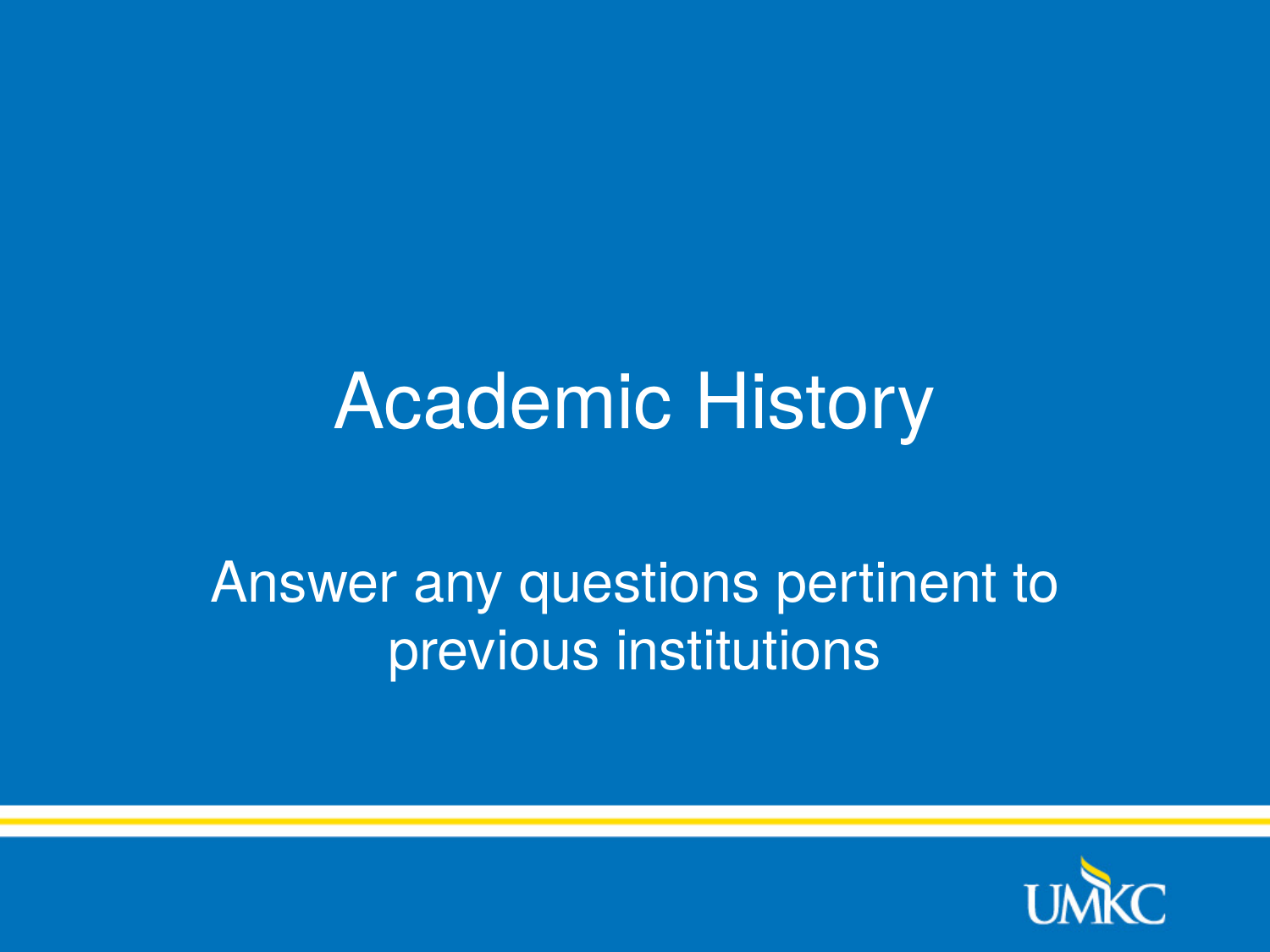

# Academic History
Answer any questions pertinent to previous institutions